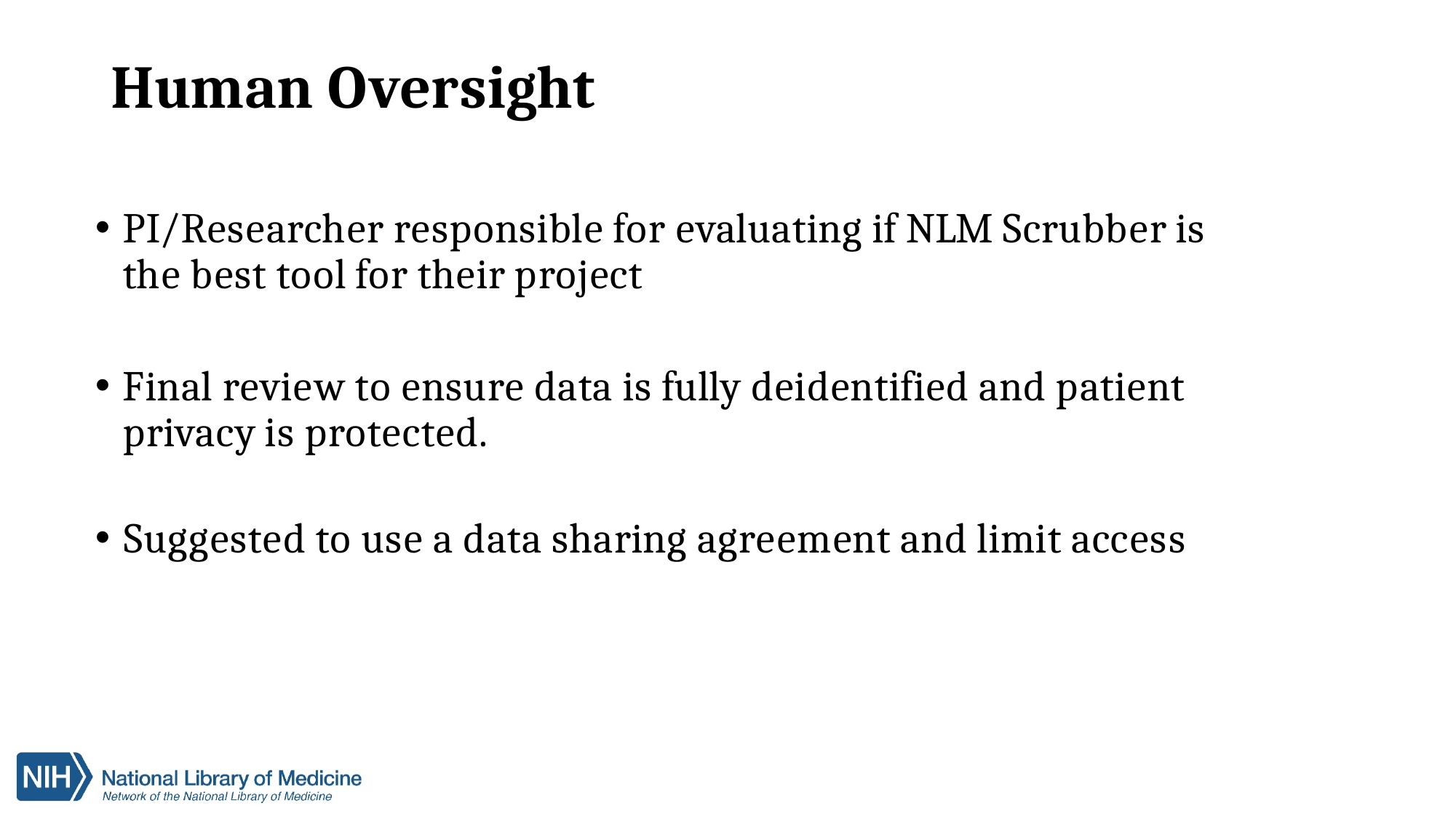

# Human Oversight
PI/Researcher responsible for evaluating if NLM Scrubber is the best tool for their project
Final review to ensure data is fully deidentified and patient privacy is protected.
Suggested to use a data sharing agreement and limit access